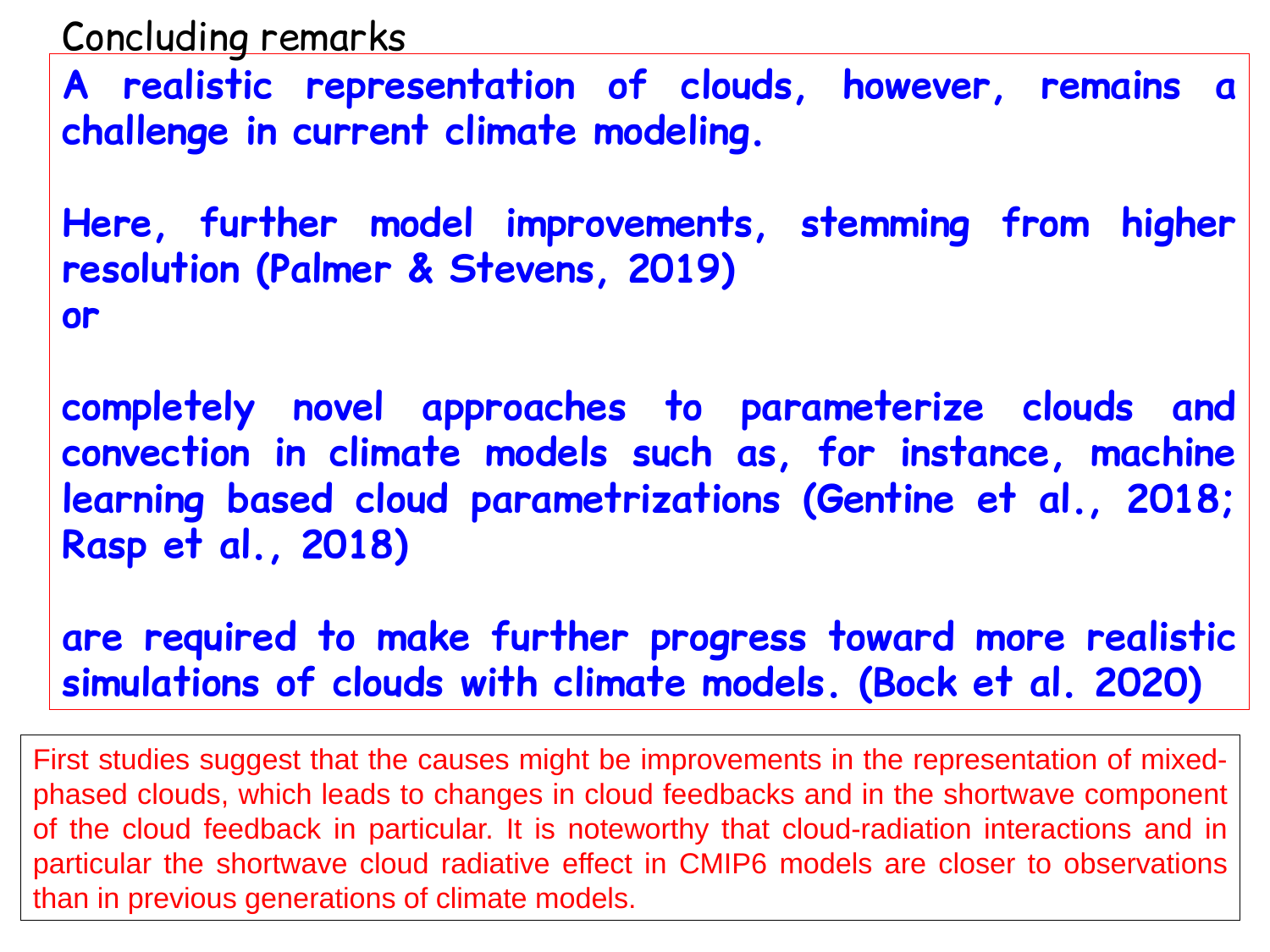

Concluding remarks
A realistic representation of clouds, however, remains a challenge in current climate modeling.

Here, further model improvements, stemming from higher resolution (Palmer & Stevens, 2019)
or

completely novel approaches to parameterize clouds and convection in climate models such as, for instance, machine learning based cloud parametrizations (Gentine et al., 2018; Rasp et al., 2018)

are required to make further progress toward more realistic simulations of clouds with climate models. (Bock et al. 2020)
First studies suggest that the causes might be improvements in the representation of mixed‐phased clouds, which leads to changes in cloud feedbacks and in the shortwave component of the cloud feedback in particular. It is noteworthy that cloud‐radiation interactions and in particular the shortwave cloud radiative effect in CMIP6 models are closer to observations than in previous generations of climate models.